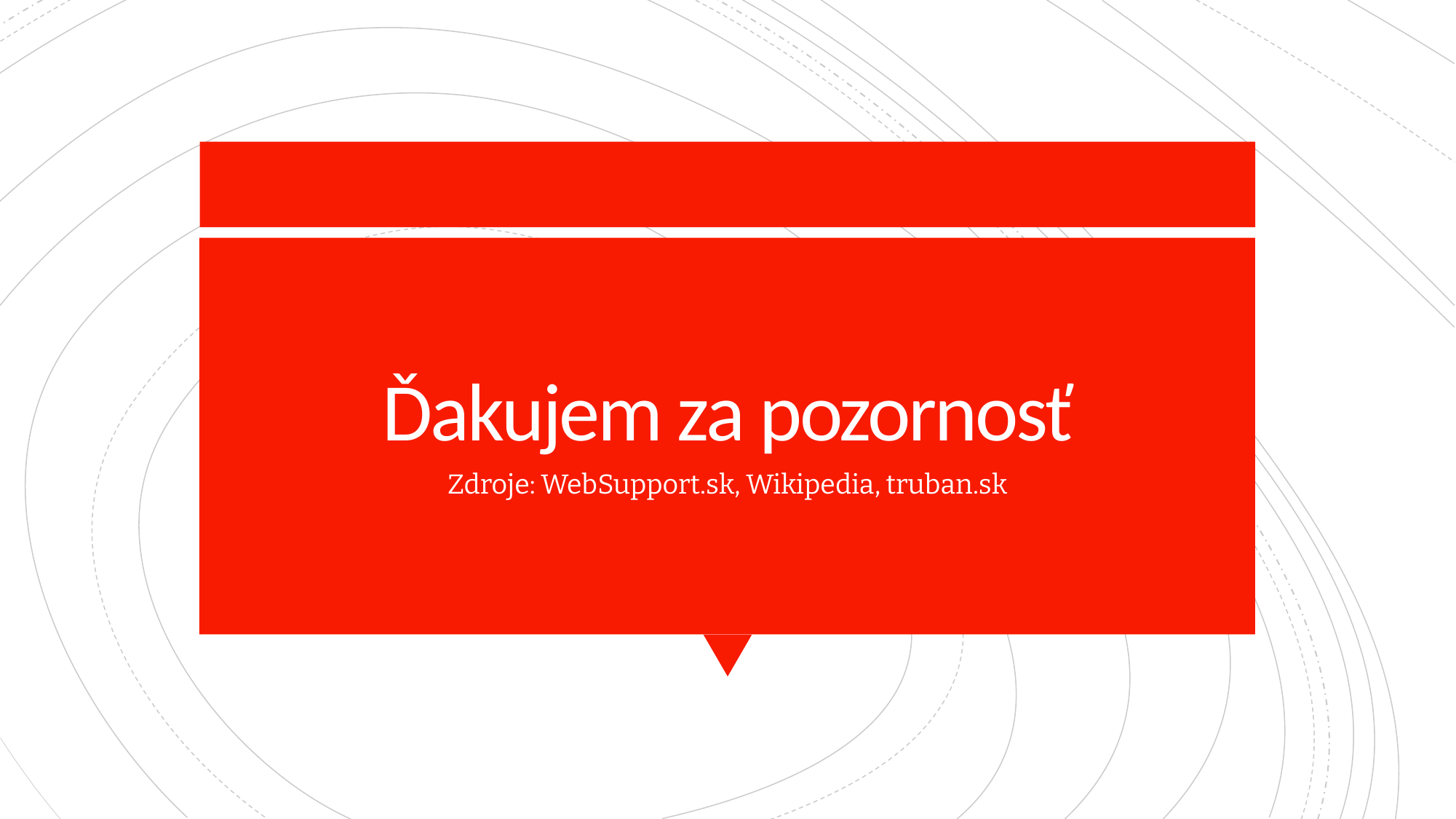

# Ďakujem za pozornosť
Zdroje: WebSupport.sk, Wikipedia, truban.sk